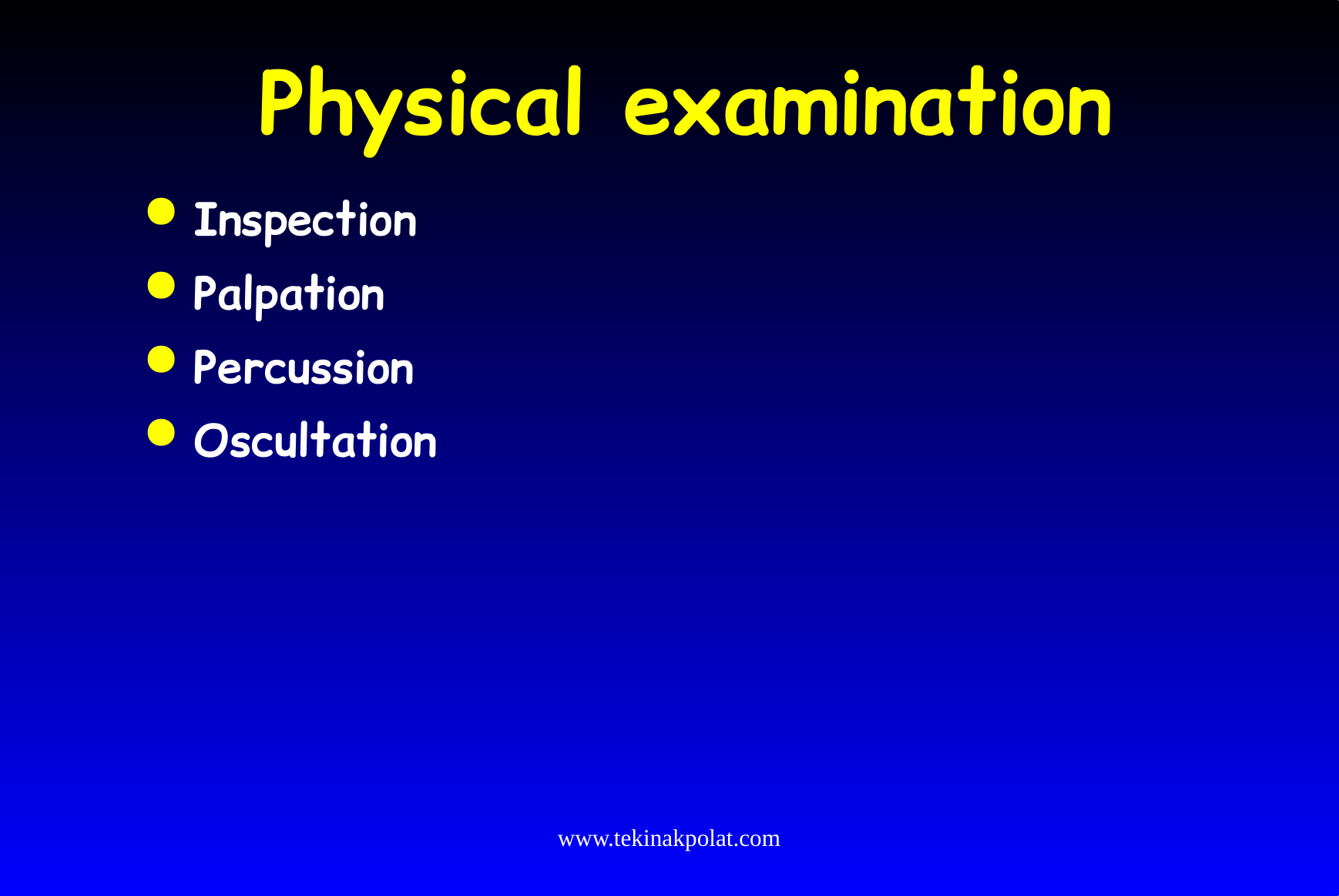

# Physical examination
Inspection
Palpation
Percussion
Oscultation
www.tekinakpolat.com